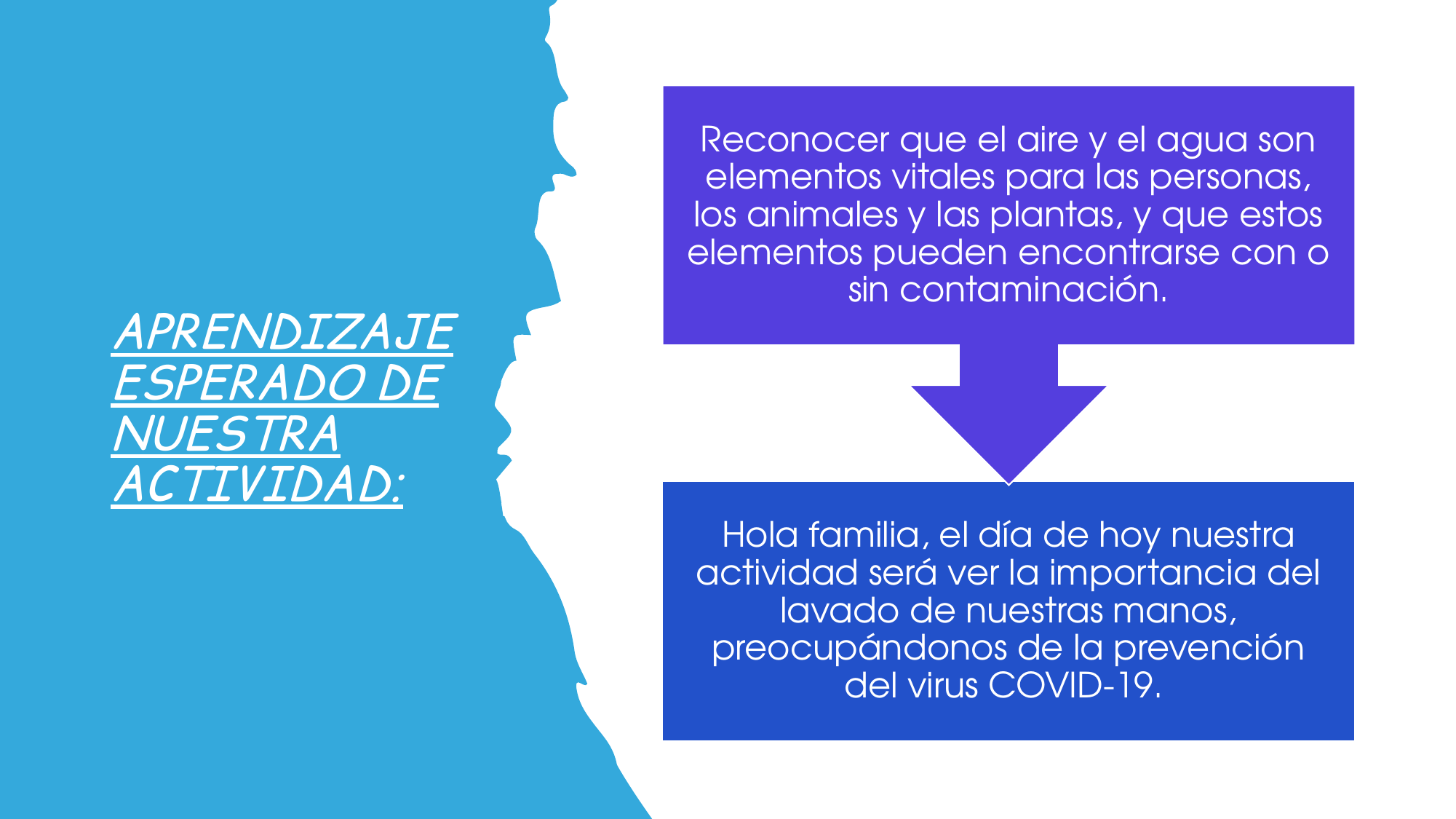

# APRENDIZAJE ESPERADO DE NUESTRA ACTIVIDAD:
Hola familia, el día de hoy nuestra actividad será ver la importancia del lavado de nuestras manos, preocupándonos de la prevención del virus COVID-19.
Reconocer que el aire y el agua son elementos vitales para las personas, los animales y las plantas, y que estos elementos pueden encontrarse con o sin contaminación.